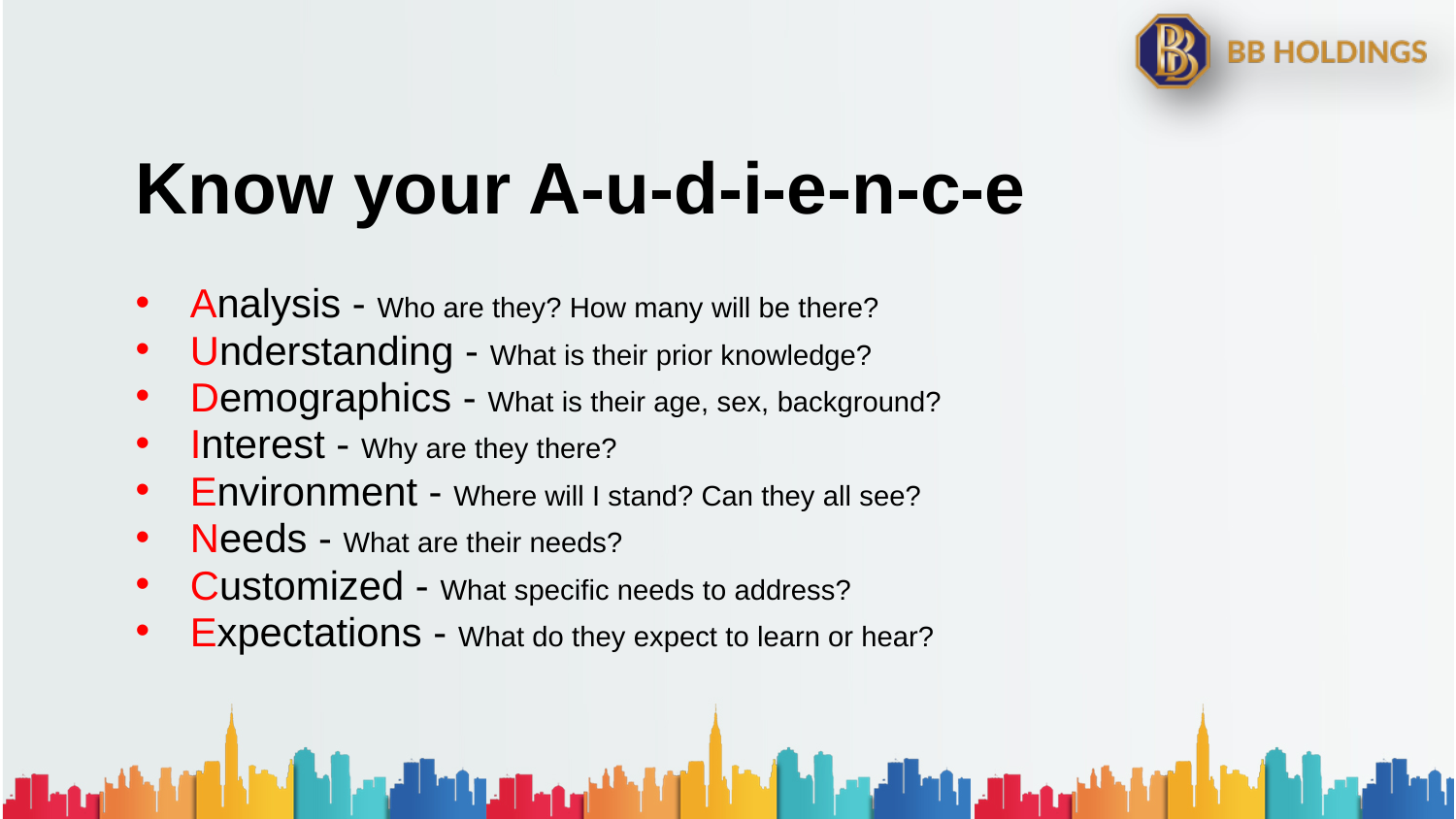

# Know your A-u-d-i-e-n-c-e
Analysis - Who are they? How many will be there?
Understanding - What is their prior knowledge?
Demographics - What is their age, sex, background?
Interest - Why are they there?
Environment - Where will I stand? Can they all see?
Needs - What are their needs?
Customized - What specific needs to address?
Expectations - What do they expect to learn or hear?